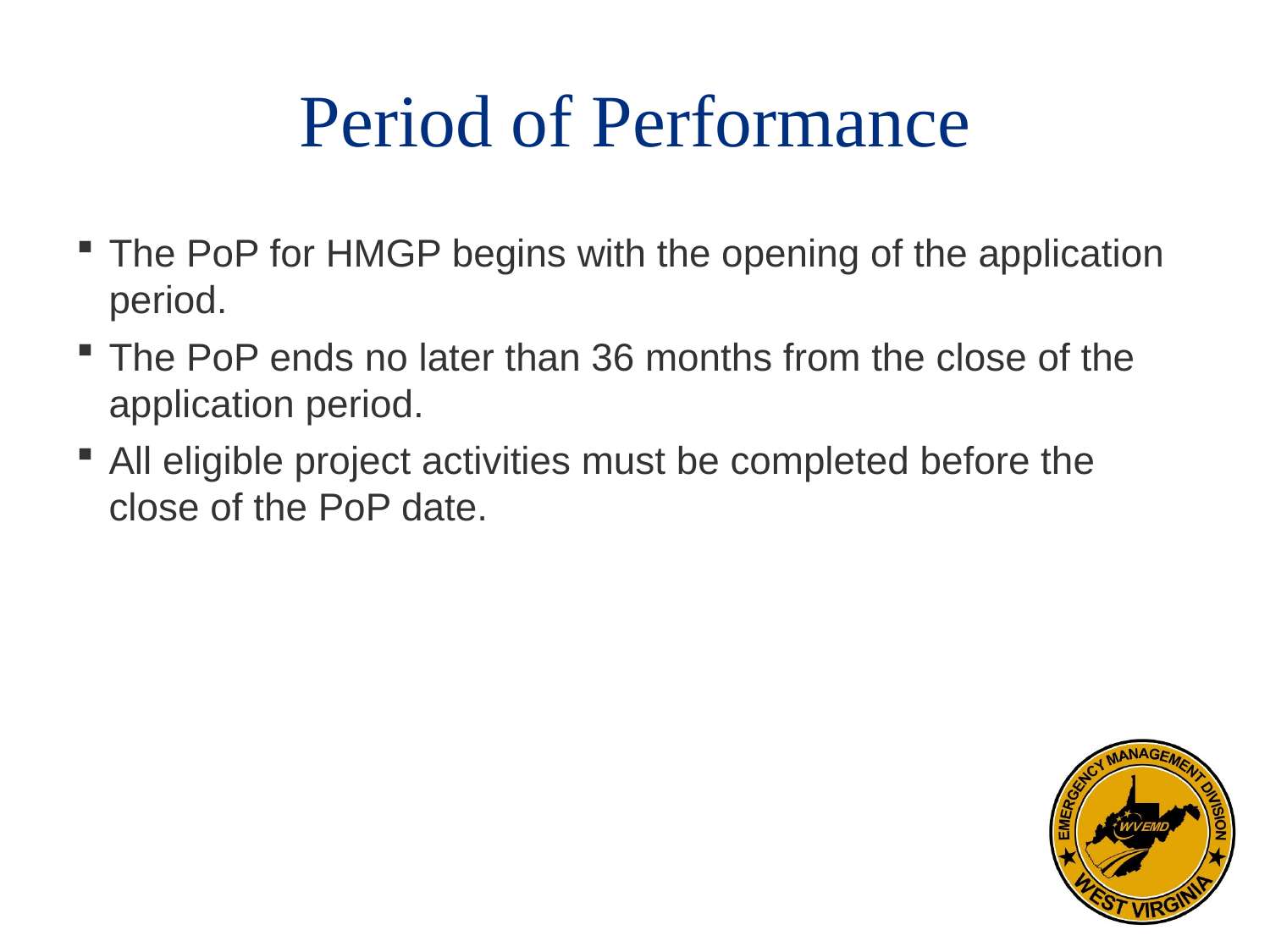

# Period of Performance
The PoP for HMGP begins with the opening of the application period.
The PoP ends no later than 36 months from the close of the application period.
All eligible project activities must be completed before the close of the PoP date.